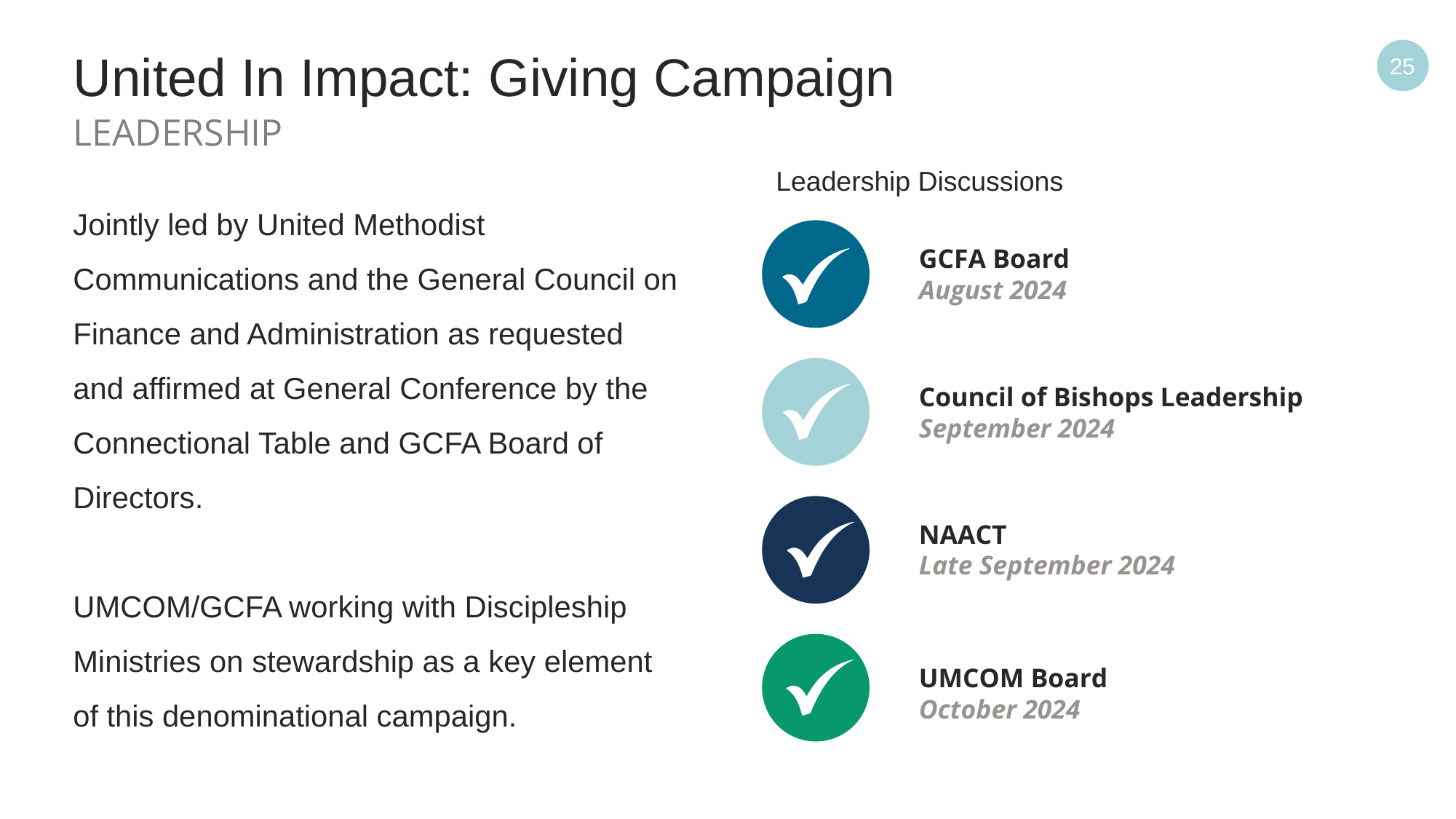

# United In Impact: Giving Campaign
25
LEADERSHIP
Leadership Discussions
Jointly led by United Methodist Communications and the General Council on Finance and Administration as requested and affirmed at General Conference by the Connectional Table and GCFA Board of Directors.

UMCOM/GCFA working with Discipleship Ministries on stewardship as a key element of this denominational campaign.

GCFA Board
August 2024

Council of Bishops Leadership
September 2024

NAACT
Late September 2024

UMCOM Board
October 2024